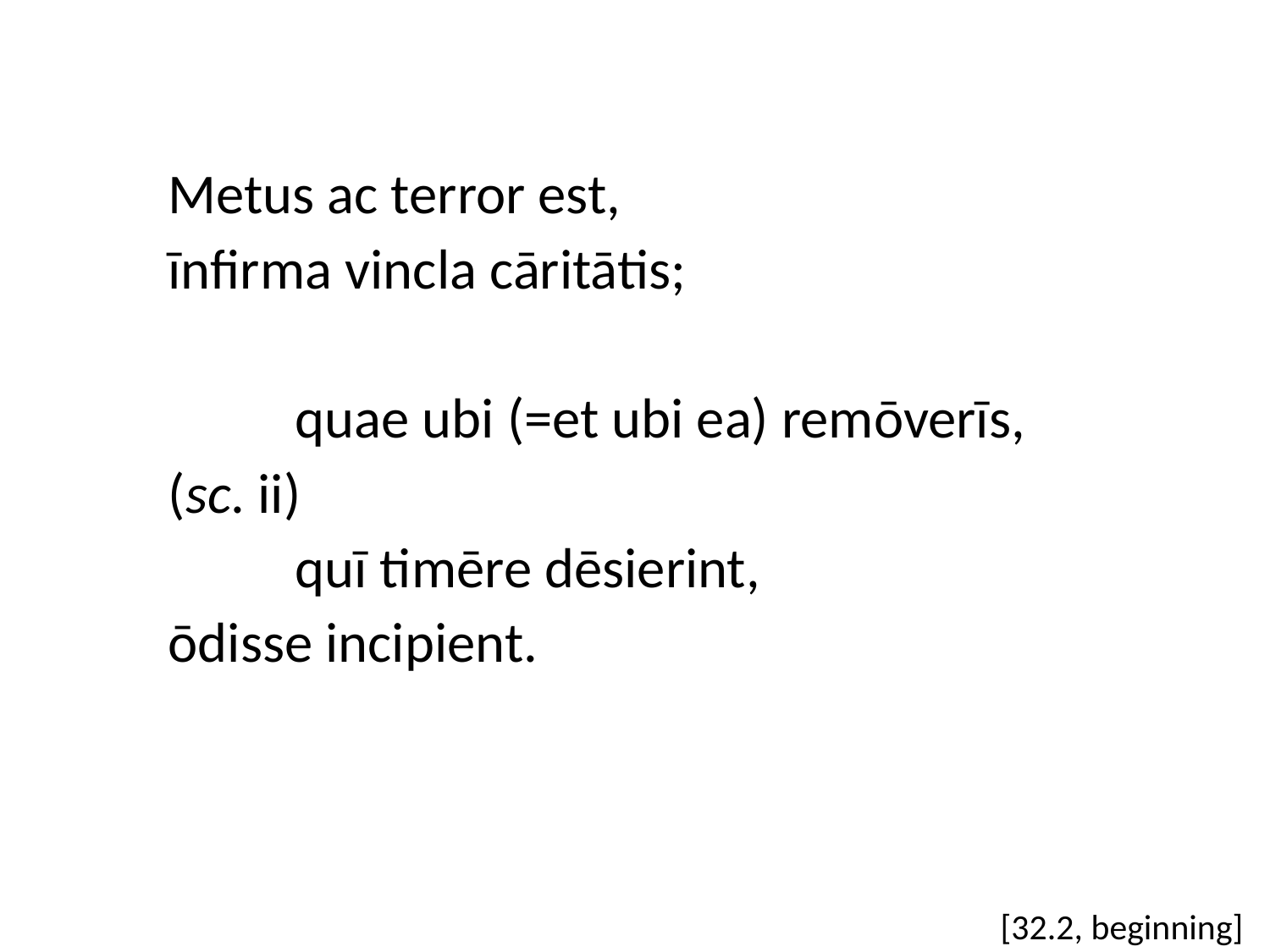

Metus ac terror est,
īnfirma vincla cāritātis;

	quae ubi (=et ubi ea) remōverīs,
(sc. ii)
	quī timēre dēsierint,
ōdisse incipient.

[32.2, beginning]
#